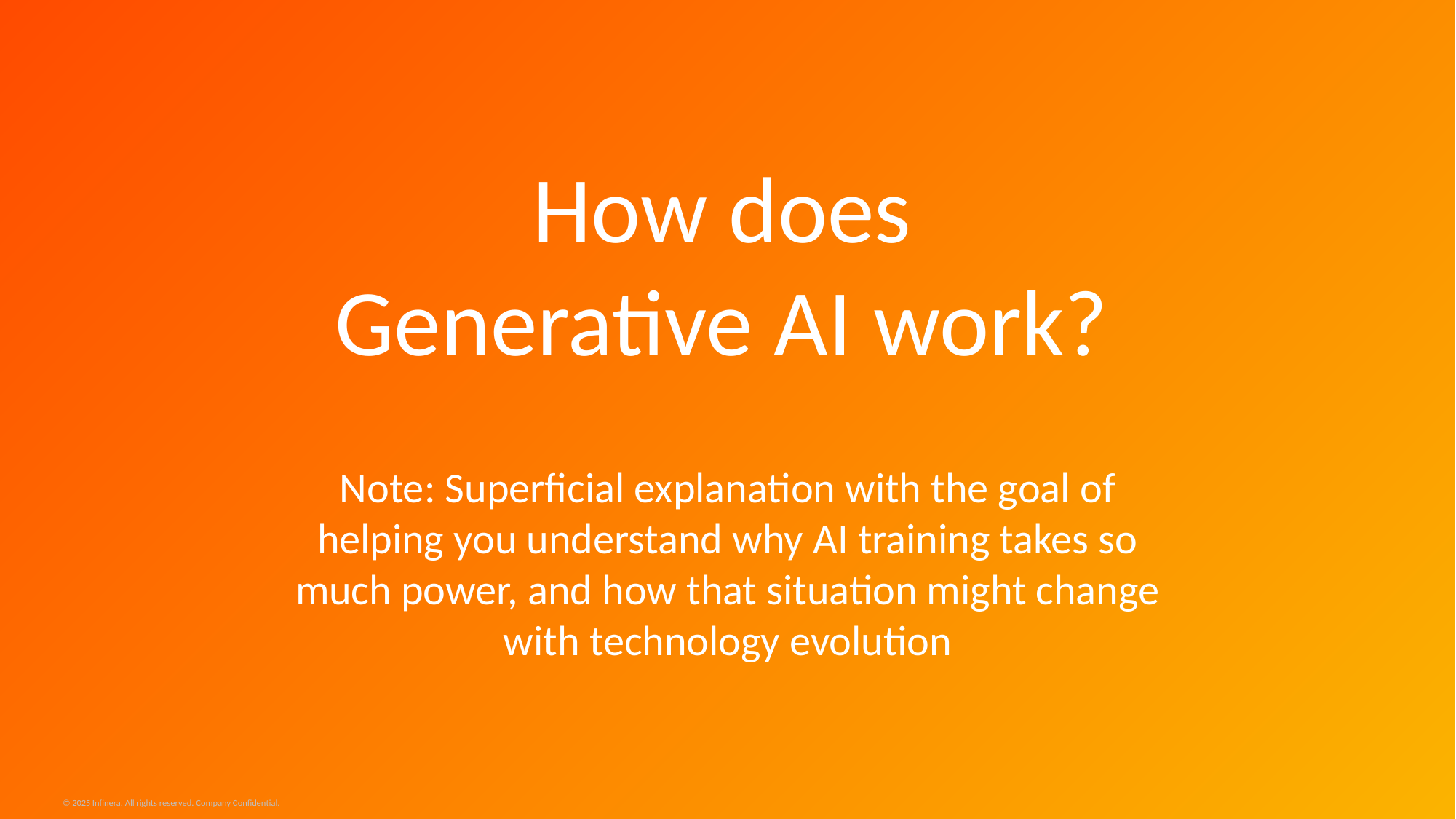

How does Generative AI work?
Note: Superficial explanation with the goal of helping you understand why AI training takes so much power, and how that situation might change with technology evolution
© 2025 Infinera. All rights reserved. Company Confidential.